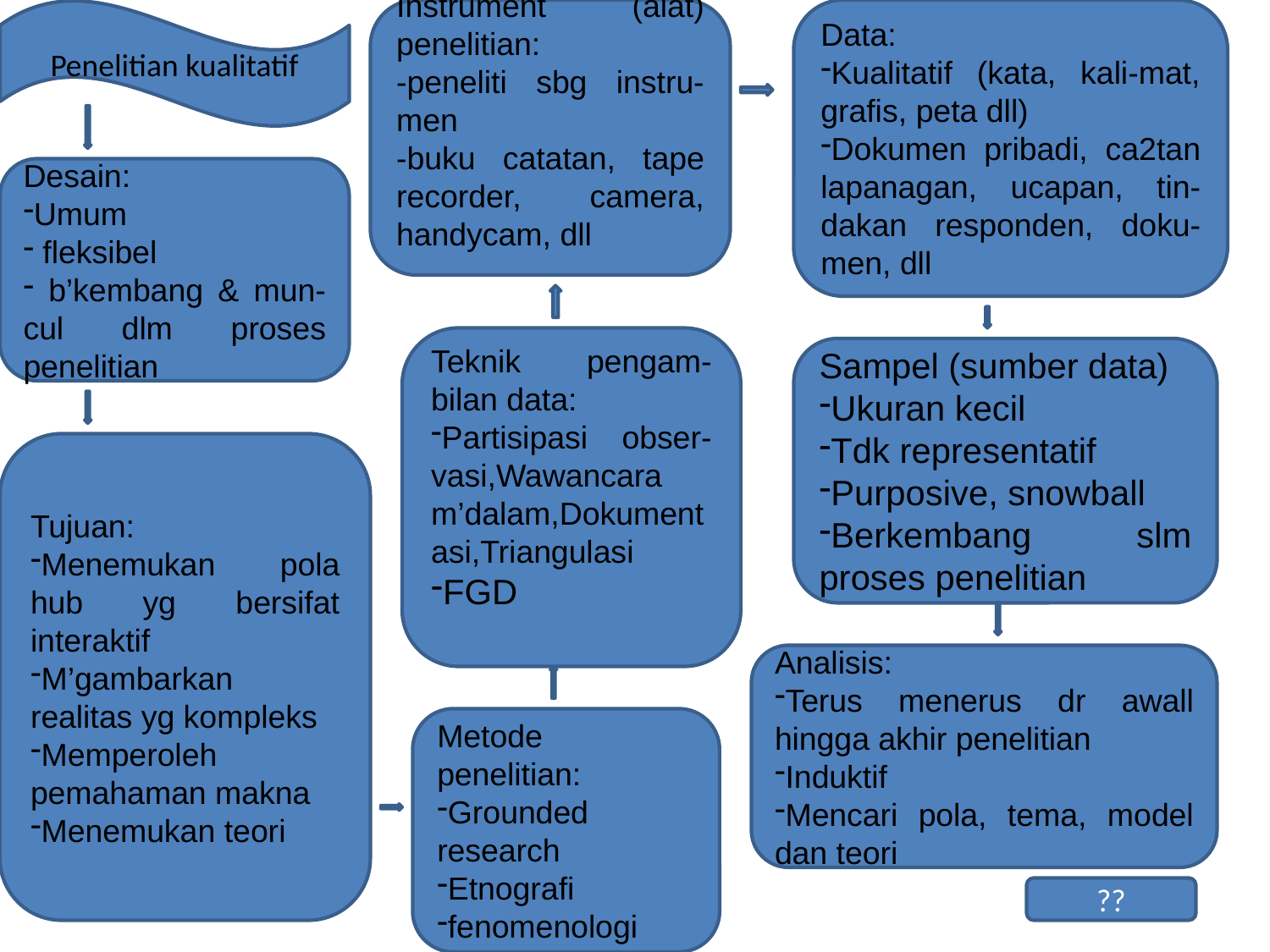

Penelitian kualitatif
lanjutan
#
Instrument (alat) penelitian:
-peneliti sbg instru-men
-buku catatan, tape recorder, camera, handycam, dll

Data:
Kualitatif (kata, kali-mat, grafis, peta dll)
Dokumen pribadi, ca2tan lapanagan, ucapan, tin-dakan responden, doku-men, dll

Desain:
Umum
 fleksibel
 b’kembang & mun-cul dlm proses penelitian

Teknik pengam-bilan data:
Partisipasi obser-vasi,Wawancara m’dalam,Dokumentasi,Triangulasi
FGD

Sampel (sumber data)
Ukuran kecil
Tdk representatif
Purposive, snowball
Berkembang slm proses penelitian

Tujuan:
Menemukan pola hub yg bersifat interaktif
M’gambarkan realitas yg kompleks
Memperoleh pemahaman makna
Menemukan teori

Analisis:
Terus menerus dr awall hingga akhir penelitian
Induktif
Mencari pola, tema, model dan teori

Metode penelitian:
Grounded research
Etnografi
fenomenologi

??